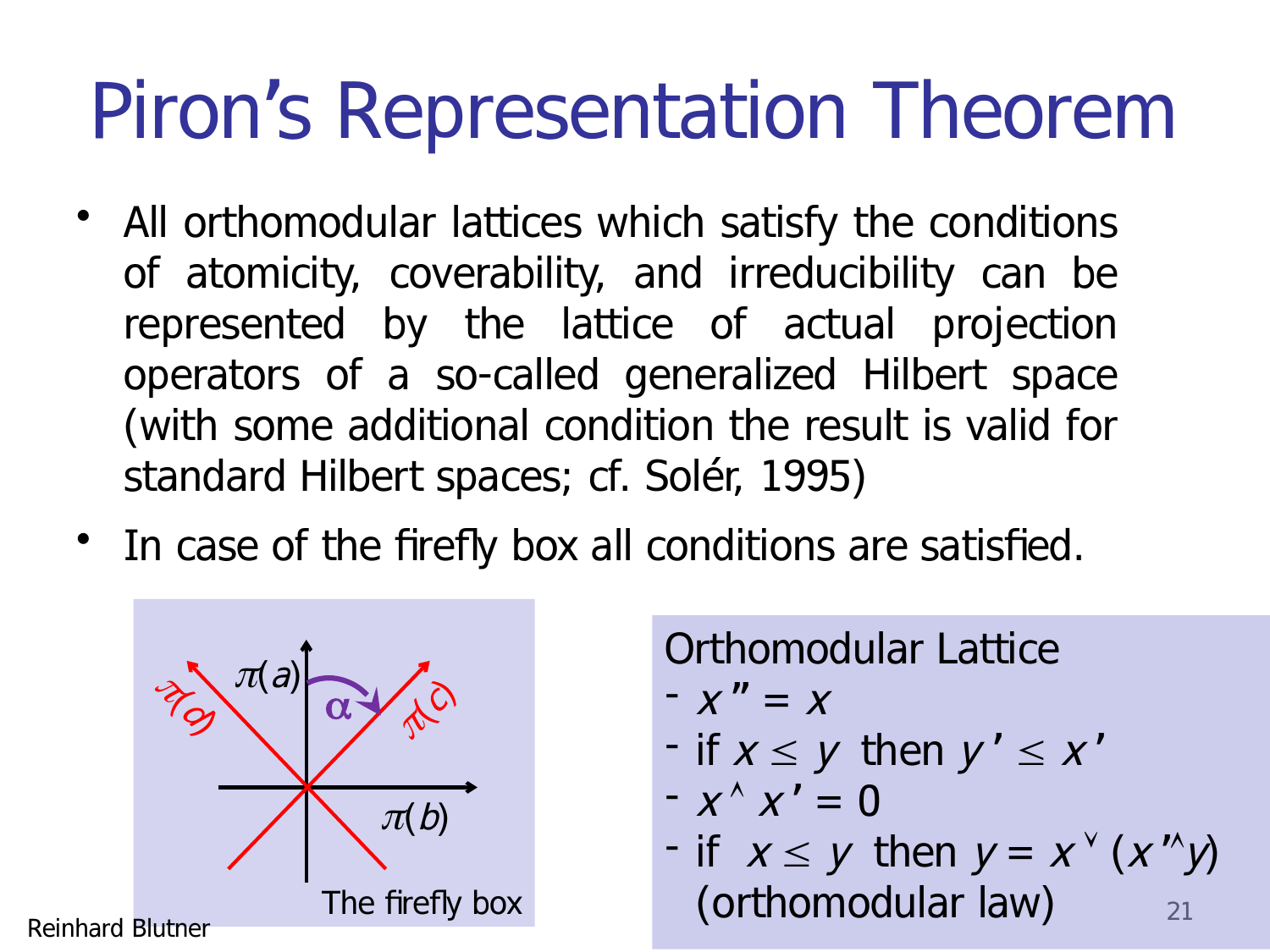

# Piron’s Representation Theorem

All orthomodular lattices which satisfy the conditions of atomicity, coverability, and irreducibility can be represented by the lattice of actual projection operators of a so-called generalized Hilbert space (with some additional condition the result is valid for standard Hilbert spaces; cf. Solér, 1995)
In case of the firefly box all conditions are satisfied.

The firefly box
Orthomodular Lattice
x ’’ = x
if x ≤ y  then y ’ ≤ x ’
x ∧ x ’ = 0
if  x ≤ y  then y = x ∨ (x ’∧y) (orthomodular law)

π(a)
π(b)
π(d)
π(c)
α

21
Reinhard Blutner